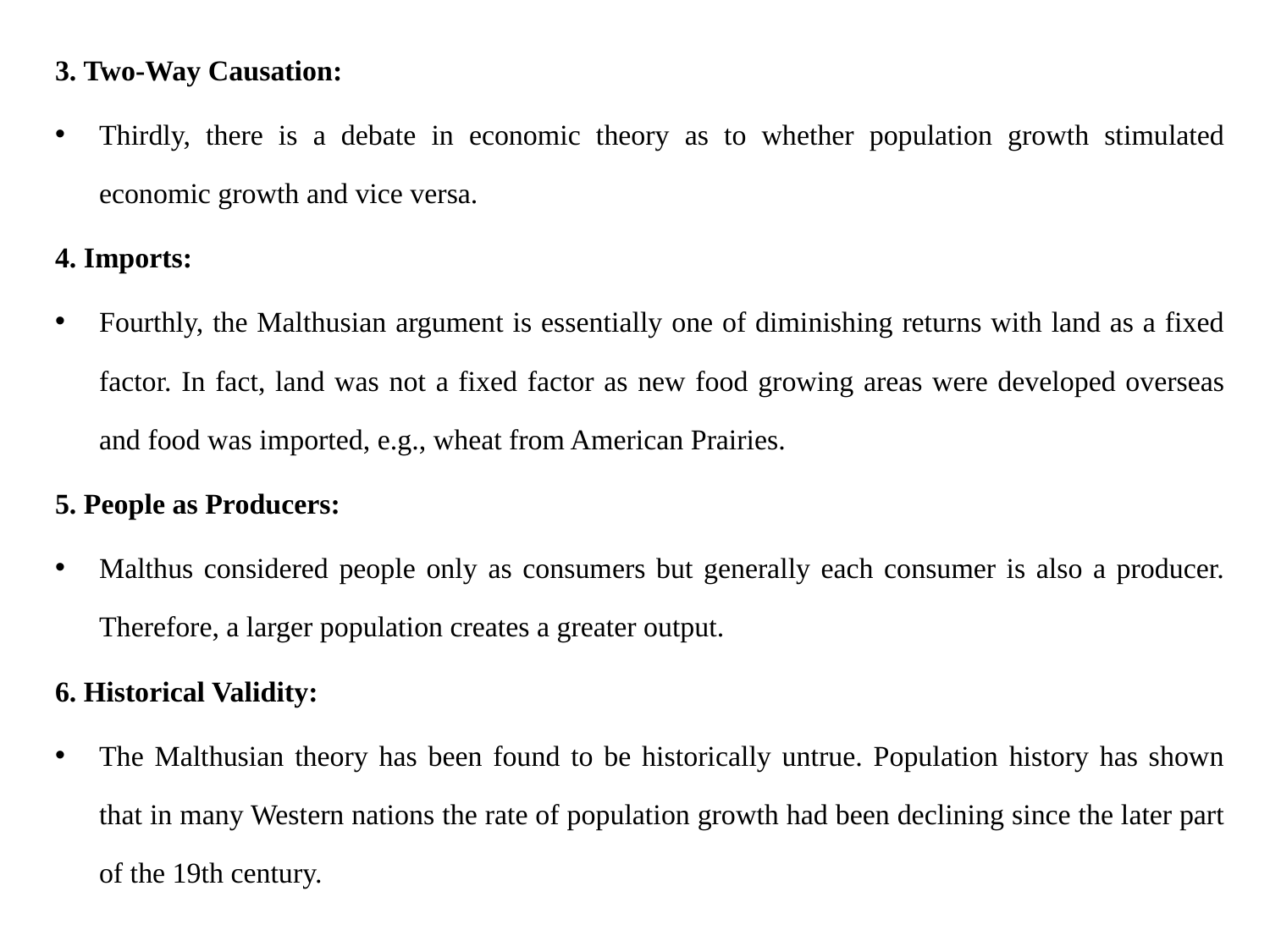

3. Two-Way Causation:
Thirdly, there is a debate in economic theory as to whether population growth stimulated economic growth and vice versa.
4. Imports:
Fourthly, the Malthusian argument is essentially one of diminishing returns with land as a fixed factor. In fact, land was not a fixed factor as new food growing areas were developed overseas and food was imported, e.g., wheat from American Prairies.
5. People as Producers:
Malthus considered people only as consumers but generally each consumer is also a producer. Therefore, a larger population creates a greater output.
6. Historical Validity:
The Malthusian theory has been found to be historically untrue. Population history has shown that in many Western nations the rate of population growth had been declining since the later part of the 19th century.